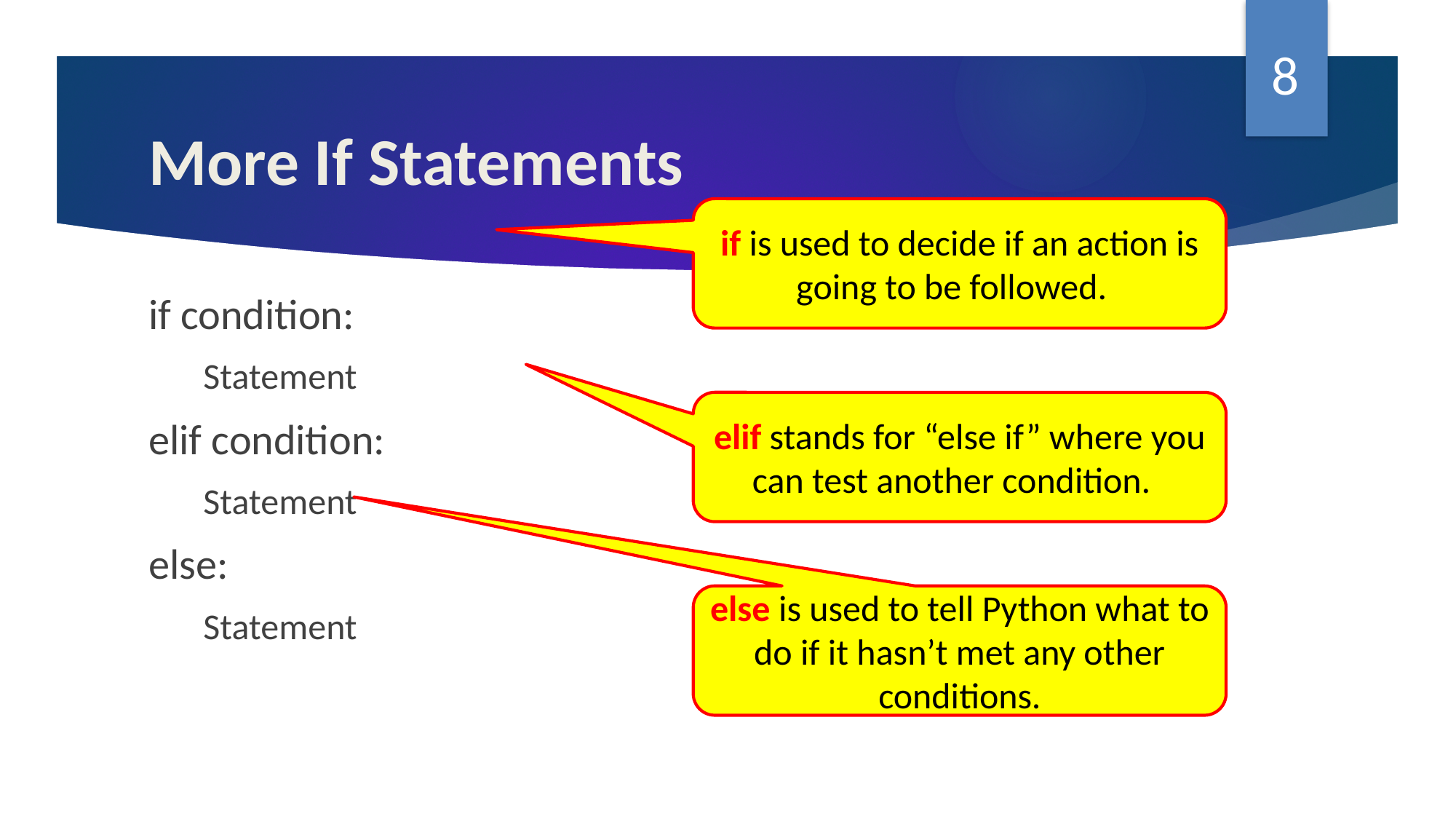

8
# More If Statements
if is used to decide if an action is going to be followed.
if condition:
Statement
elif condition:
Statement
else:
Statement
elif stands for “else if” where you can test another condition.
else is used to tell Python what to do if it hasn’t met any other conditions.